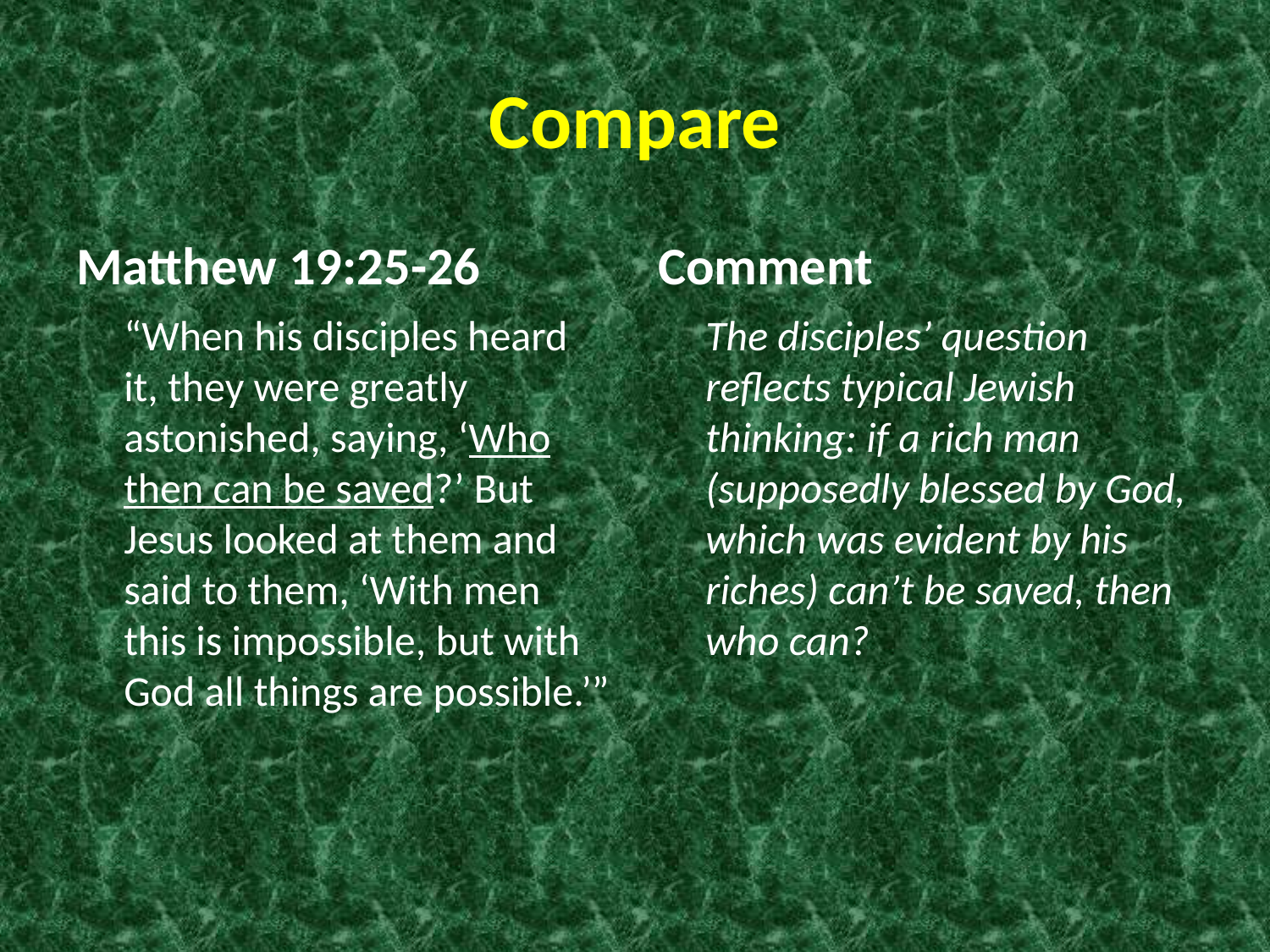

# Compare
Matthew 19:25-26
Comment
	“When his disciples heard it, they were greatly astonished, saying, ‘Who then can be saved?’ But Jesus looked at them and said to them, ‘With men this is impossible, but with   God all things are possible.’”
	The disciples’ question reflects typical Jewish thinking: if a rich man (supposedly blessed by God, which was evident by his riches) can’t be saved, then who can?